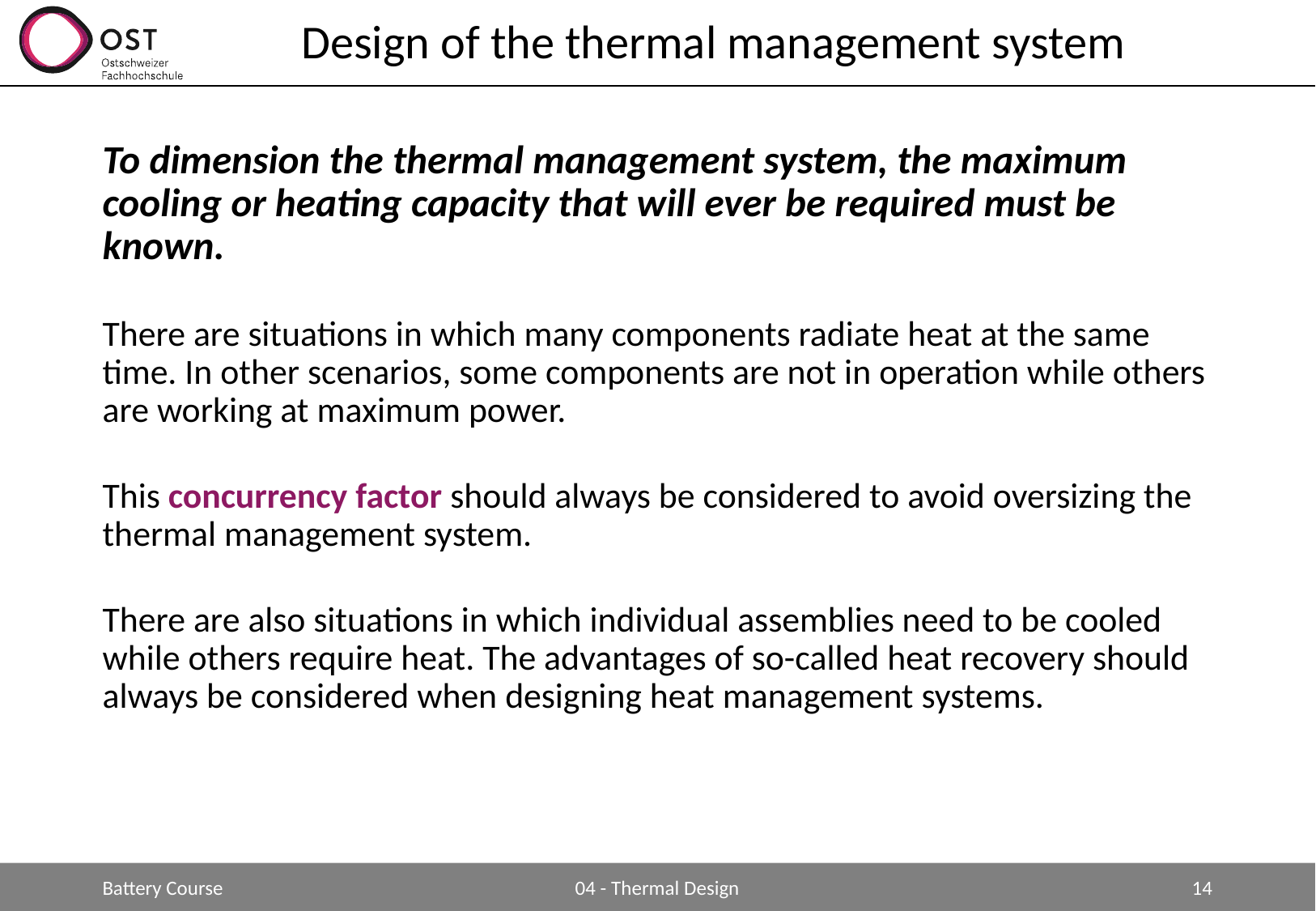

# Design of the thermal management system
To dimension the thermal management system, the maximum cooling or heating capacity that will ever be required must be known.
There are situations in which many components radiate heat at the same time. In other scenarios, some components are not in operation while others are working at maximum power.
This concurrency factor should always be considered to avoid oversizing the thermal management system.
There are also situations in which individual assemblies need to be cooled while others require heat. The advantages of so-called heat recovery should always be considered when designing heat management systems.
Battery Course
04 - Thermal Design
14